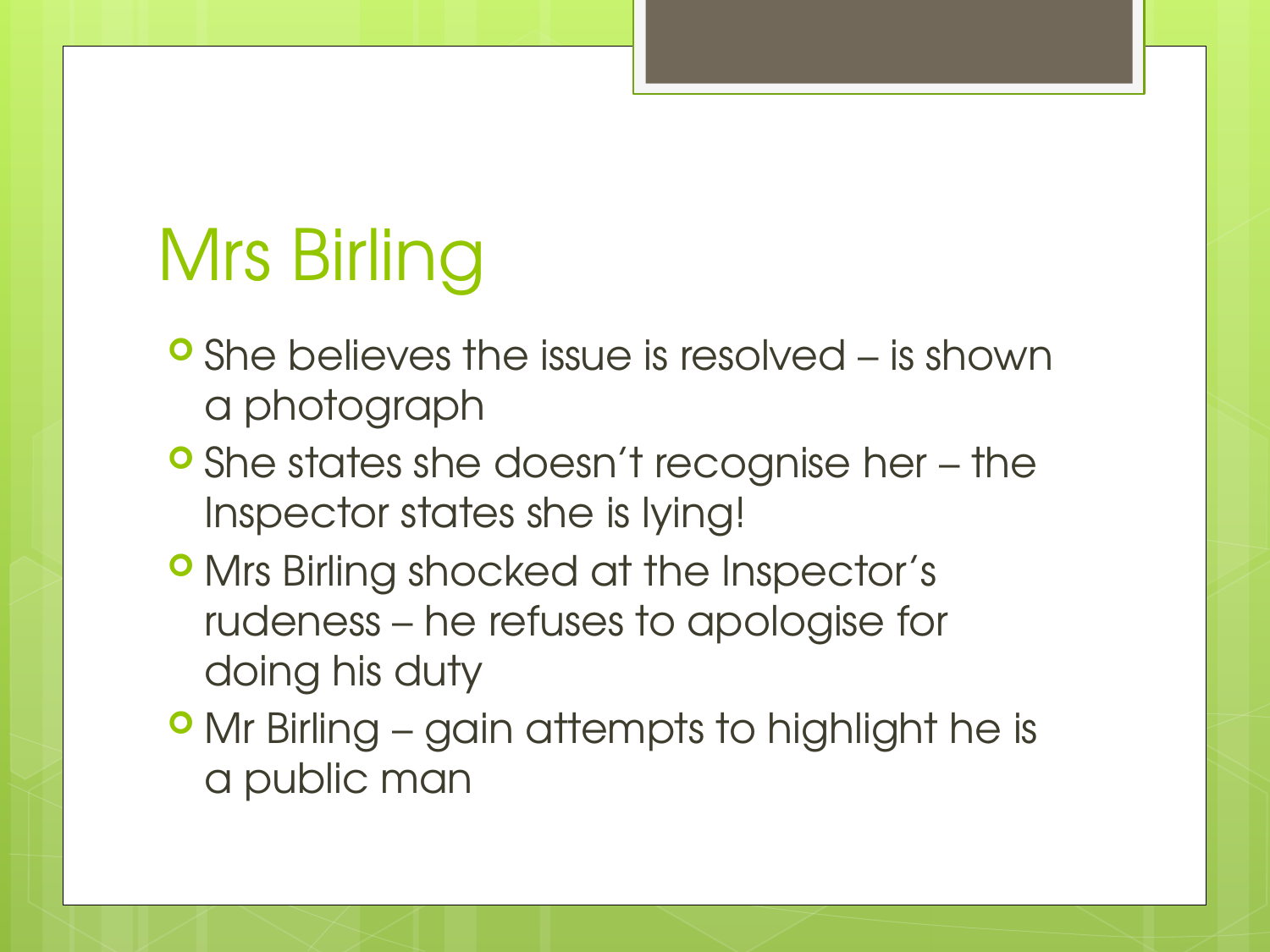

# Mrs Birling
She believes the issue is resolved – is shown a photograph
She states she doesn’t recognise her – the Inspector states she is lying!
Mrs Birling shocked at the Inspector’s rudeness – he refuses to apologise for doing his duty
Mr Birling – gain attempts to highlight he is a public man